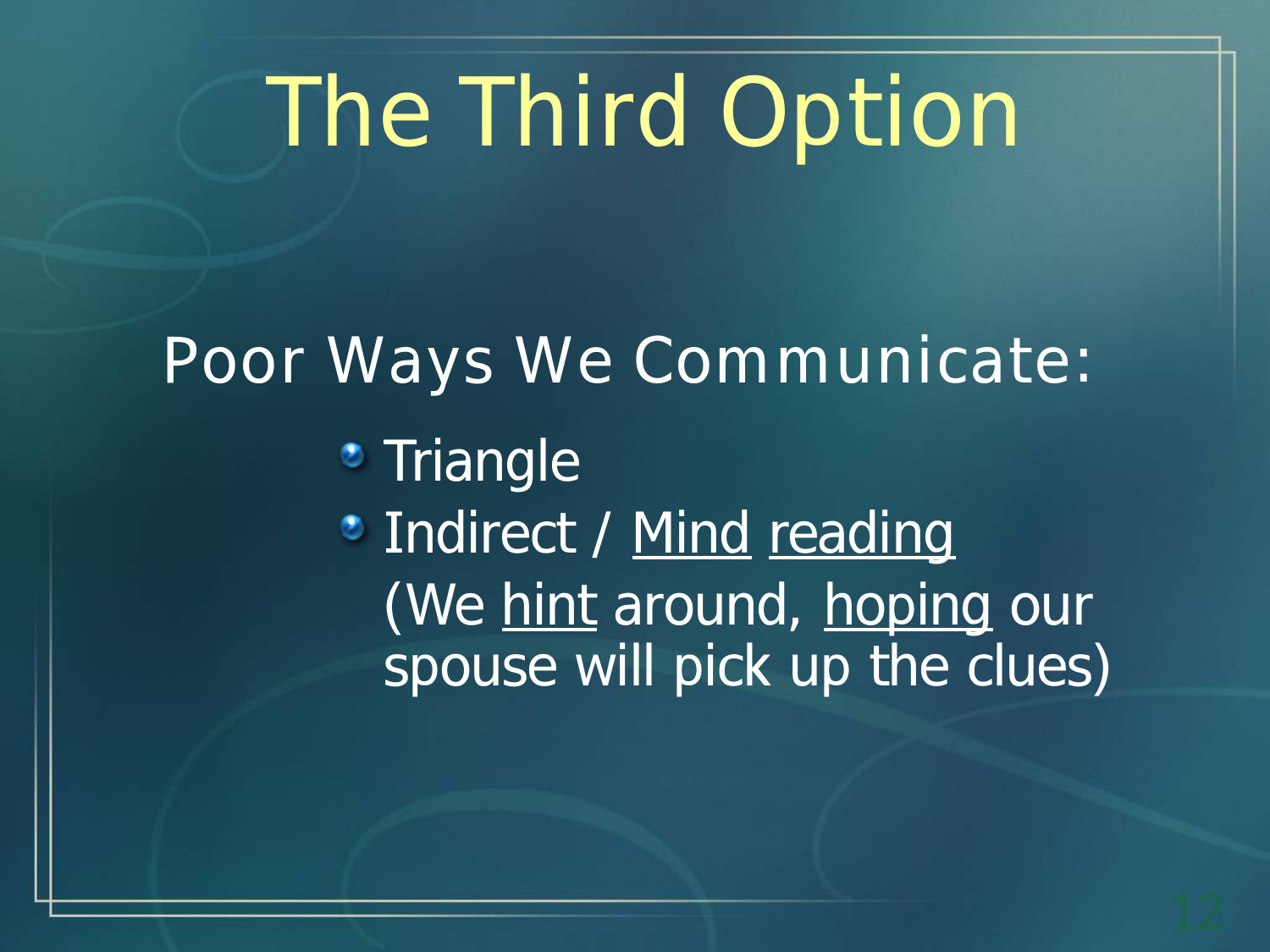

The Third Option
Poor Ways We Communicate:
Triangle
Indirect / Mind reading
(We hint around, hoping our spouse will pick up the clues)
12